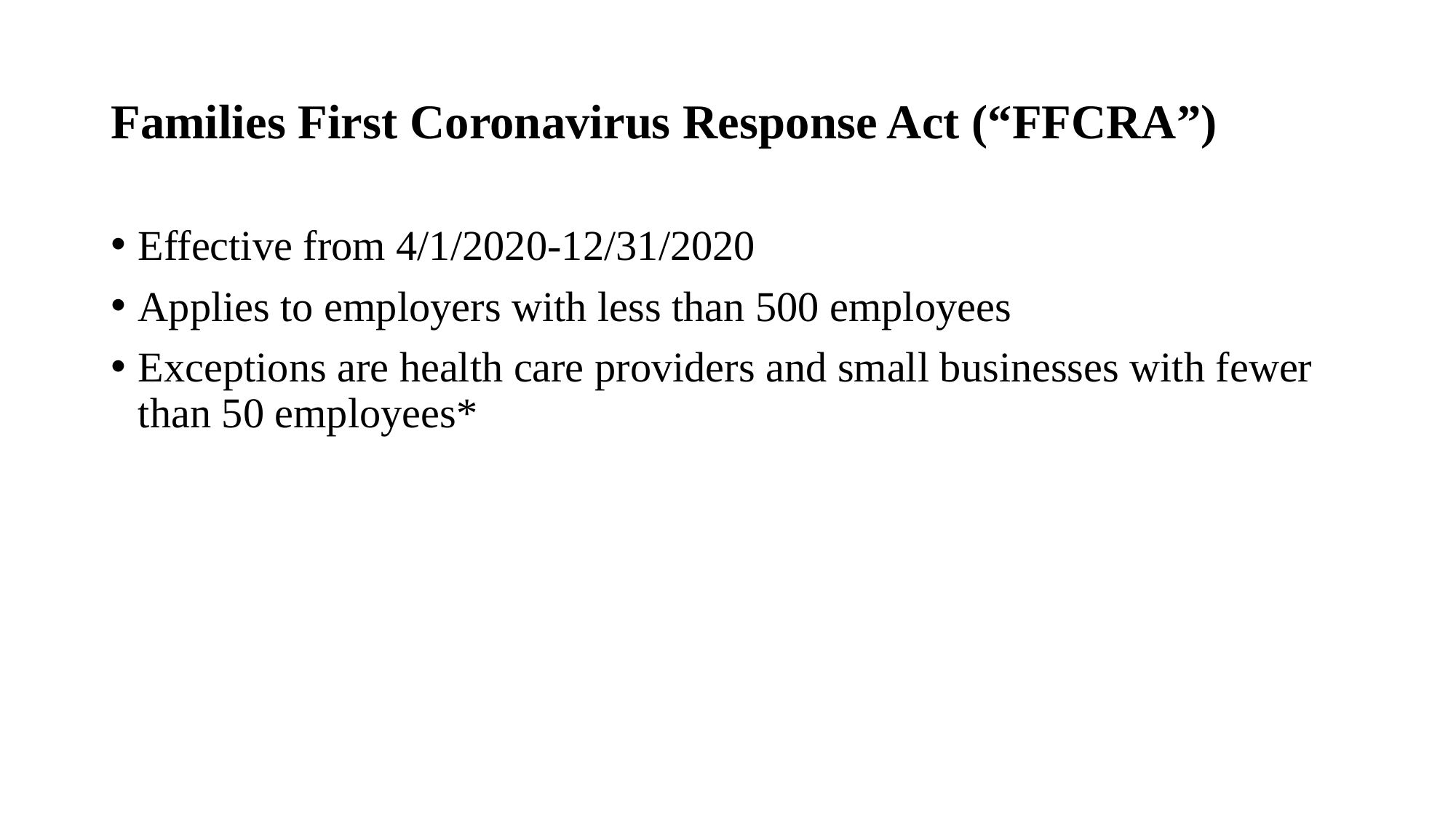

# Families First Coronavirus Response Act (“FFCRA”)
Effective from 4/1/2020-12/31/2020
Applies to employers with less than 500 employees
Exceptions are health care providers and small businesses with fewer than 50 employees*